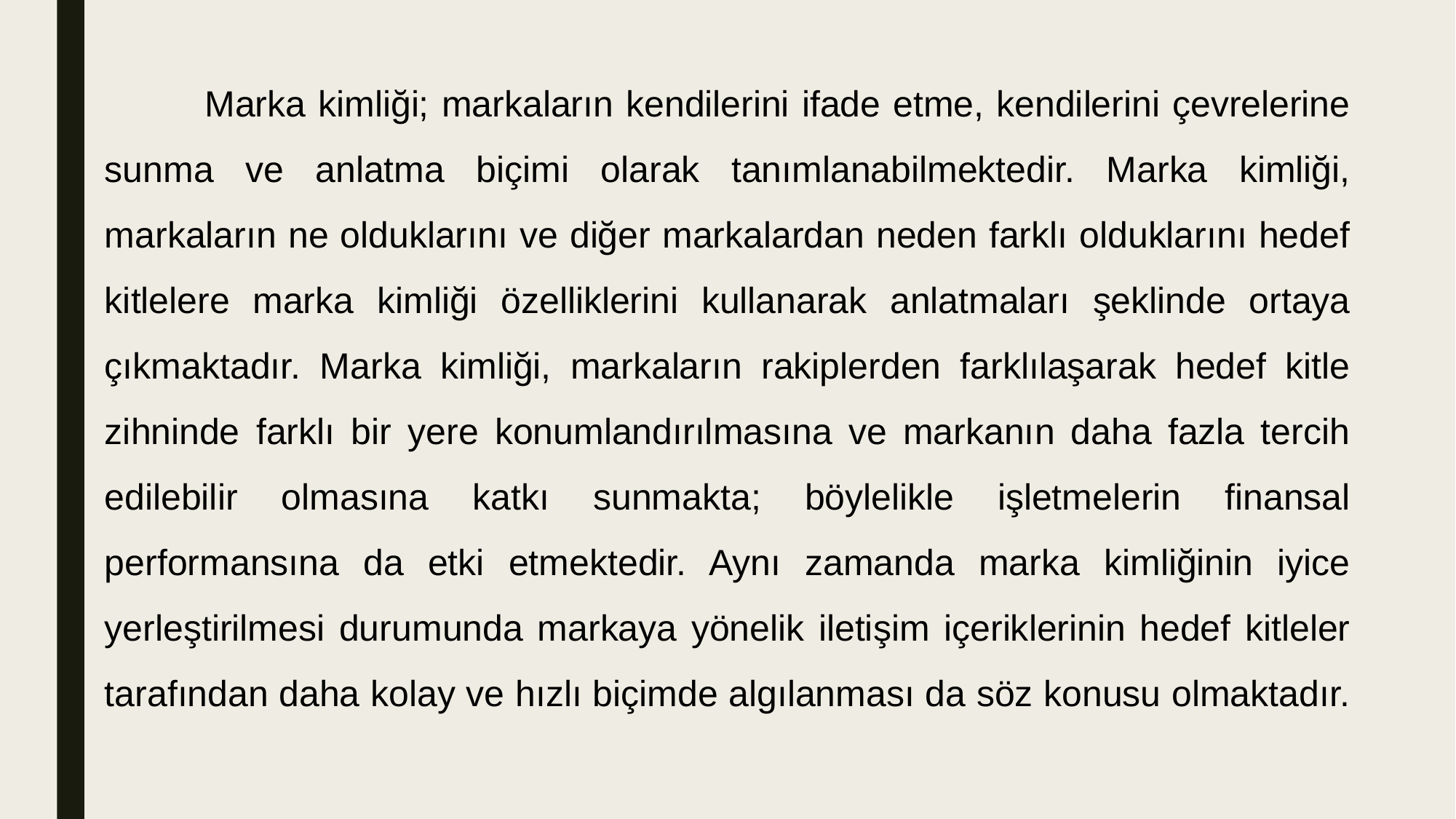

Marka kimliği; markaların kendilerini ifade etme, kendilerini çevrelerine sunma ve anlatma biçimi olarak tanımlanabilmektedir. Marka kimliği, markaların ne olduklarını ve diğer markalardan neden farklı olduklarını hedef kitlelere marka kimliği özelliklerini kullanarak anlatmaları şeklinde ortaya çıkmaktadır. Marka kimliği, markaların rakiplerden farklılaşarak hedef kitle zihninde farklı bir yere konumlandırılmasına ve markanın daha fazla tercih edilebilir olmasına katkı sunmakta; böylelikle işletmelerin finansal performansına da etki etmektedir. Aynı zamanda marka kimliğinin iyice yerleştirilmesi durumunda markaya yönelik iletişim içeriklerinin hedef kitleler tarafından daha kolay ve hızlı biçimde algılanması da söz konusu olmaktadır.